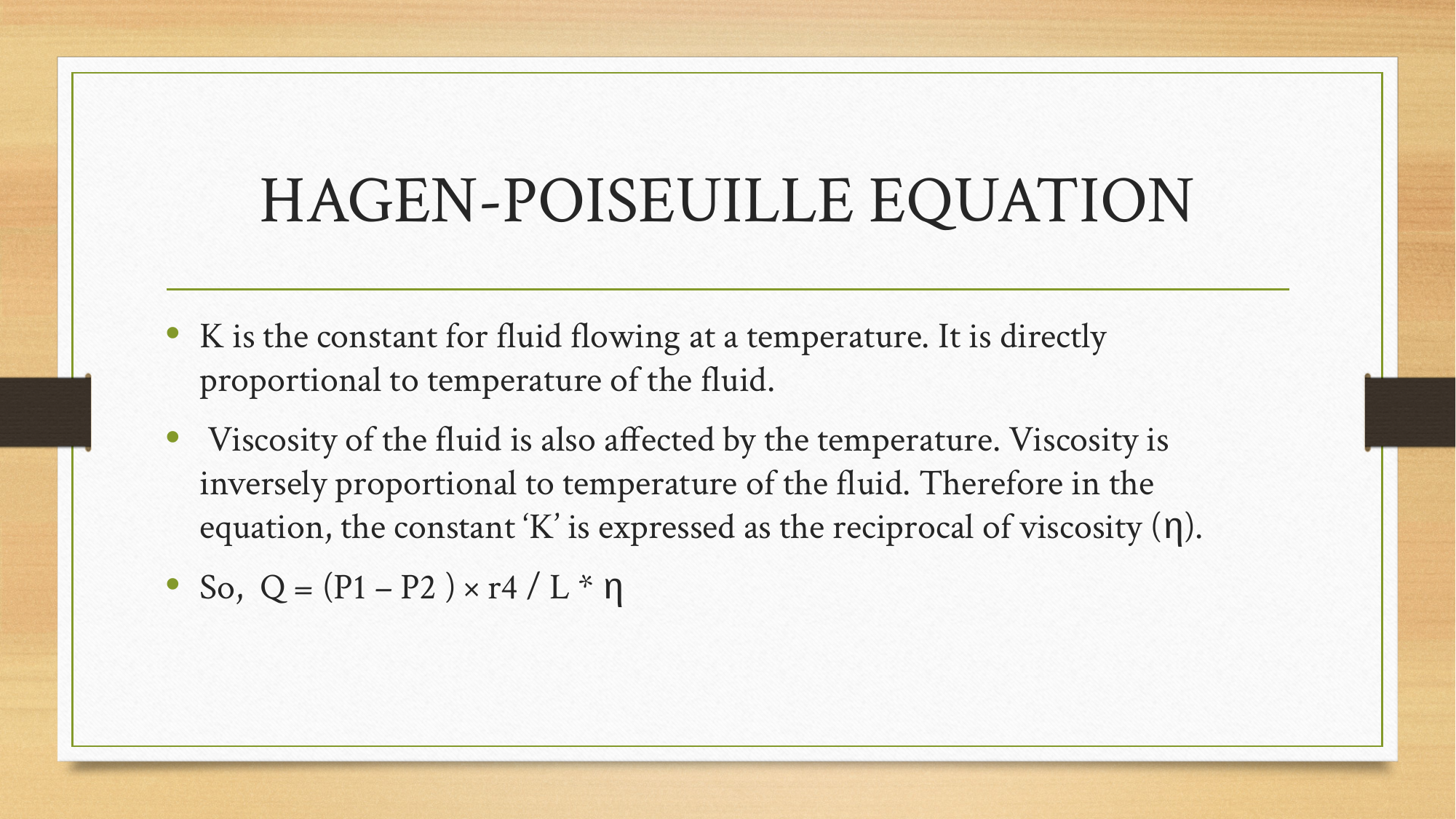

# HAGEN-POISEUILLE EQUATION
K is the constant for fluid flowing at a temperature. It is directly proportional to temperature of the fluid.
 Viscosity of the fluid is also affected by the temperature. Viscosity is inversely proportional to temperature of the fluid. Therefore in the equation, the constant ‘K’ is expressed as the reciprocal of viscosity (η).
So,  Q = (P1 – P2 ) × r4 / L * η